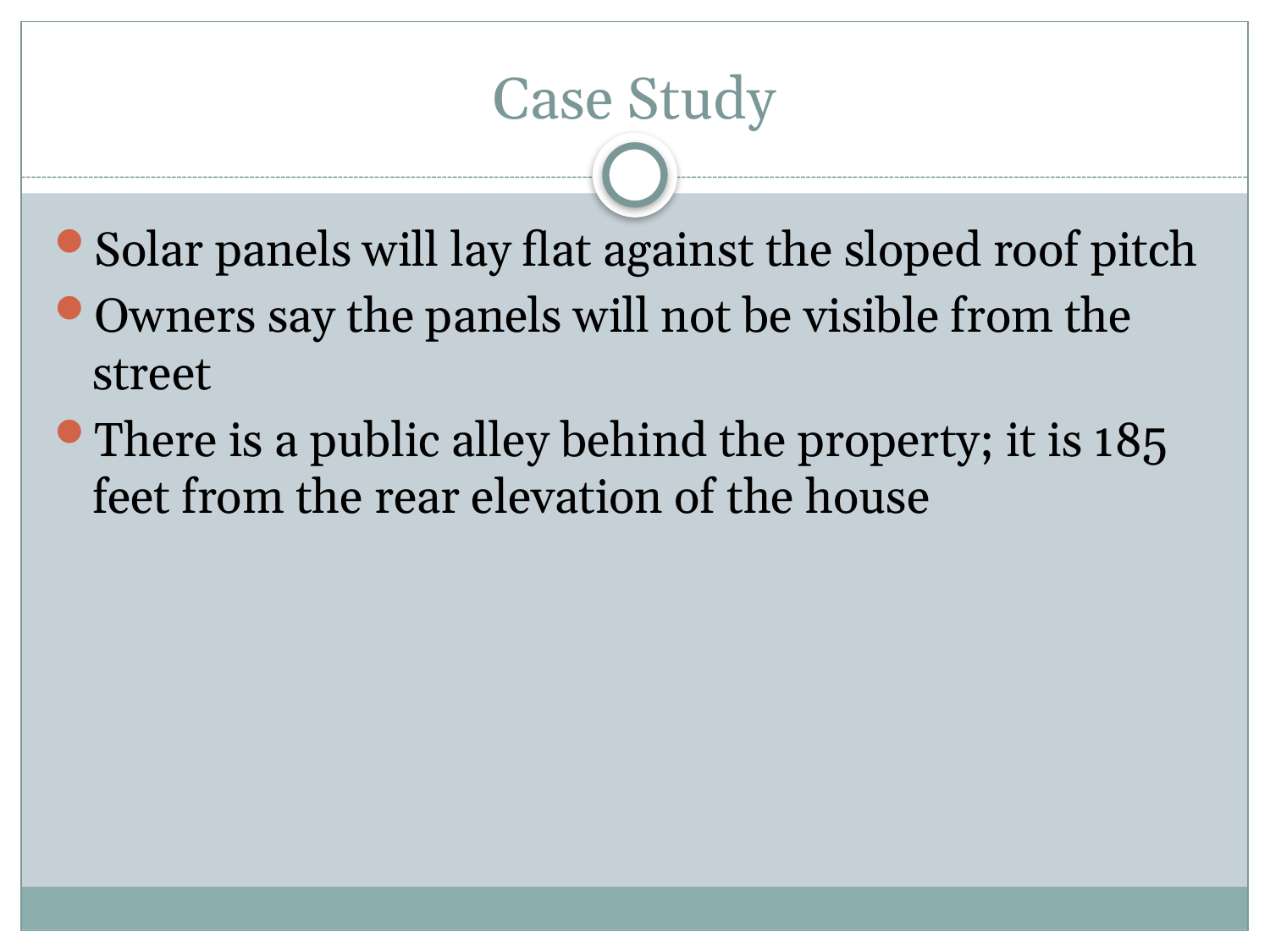

# Case Study
Solar panels will lay flat against the sloped roof pitch
Owners say the panels will not be visible from the street
There is a public alley behind the property; it is 185 feet from the rear elevation of the house